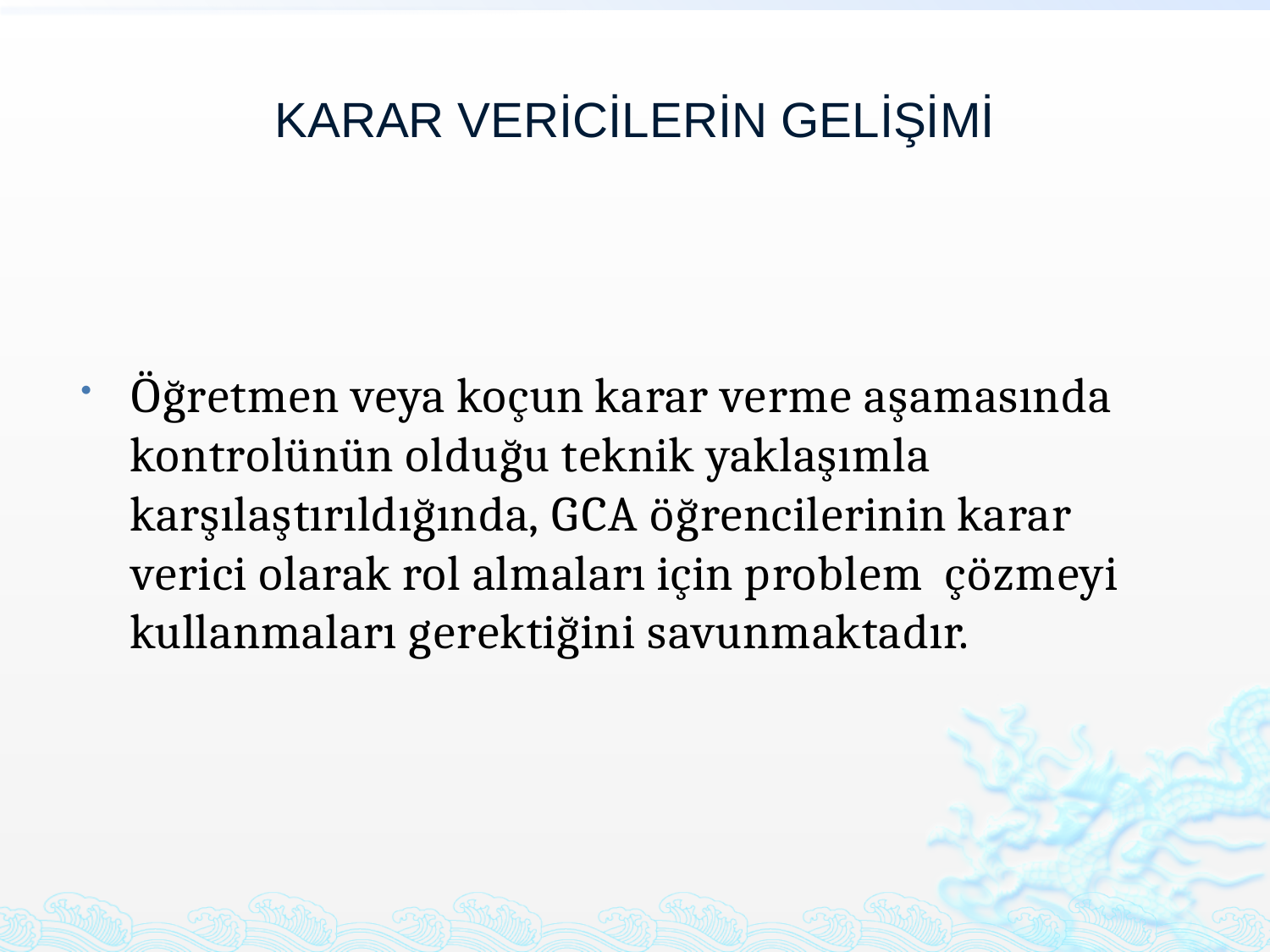

# KARAR VERİCİLERİN GELİŞİMİ
Öğretmen veya koçun karar verme aşamasında kontrolünün olduğu teknik yaklaşımla karşılaştırıldığında, GCA öğrencilerinin karar verici olarak rol almaları için problem  çözmeyi kullanmaları gerektiğini savunmaktadır.